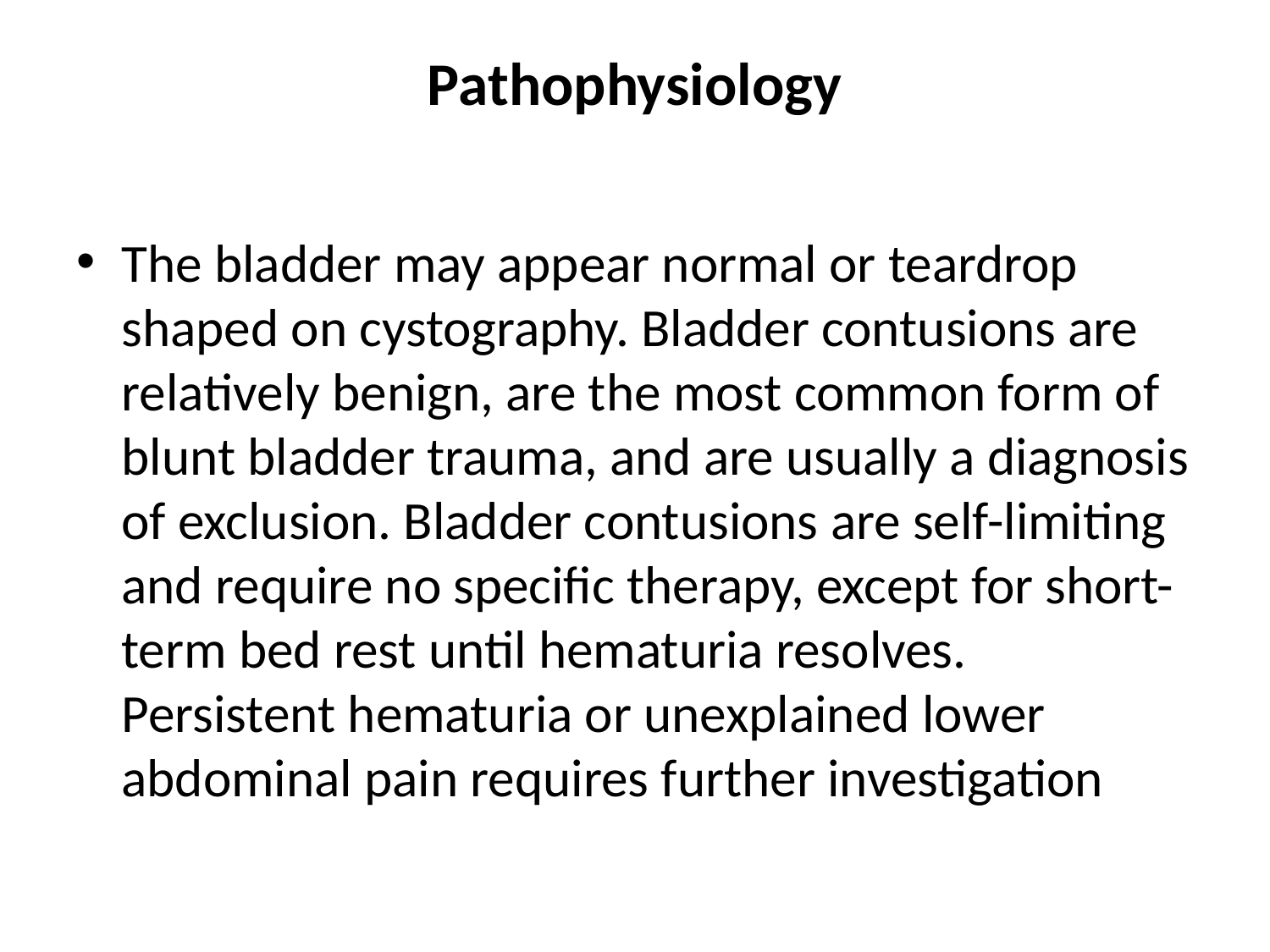

# Pathophysiology
The bladder may appear normal or teardrop shaped on cystography. Bladder contusions are relatively benign, are the most common form of blunt bladder trauma, and are usually a diagnosis of exclusion. Bladder contusions are self-limiting and require no specific therapy, except for short-term bed rest until hematuria resolves. Persistent hematuria or unexplained lower abdominal pain requires further investigation